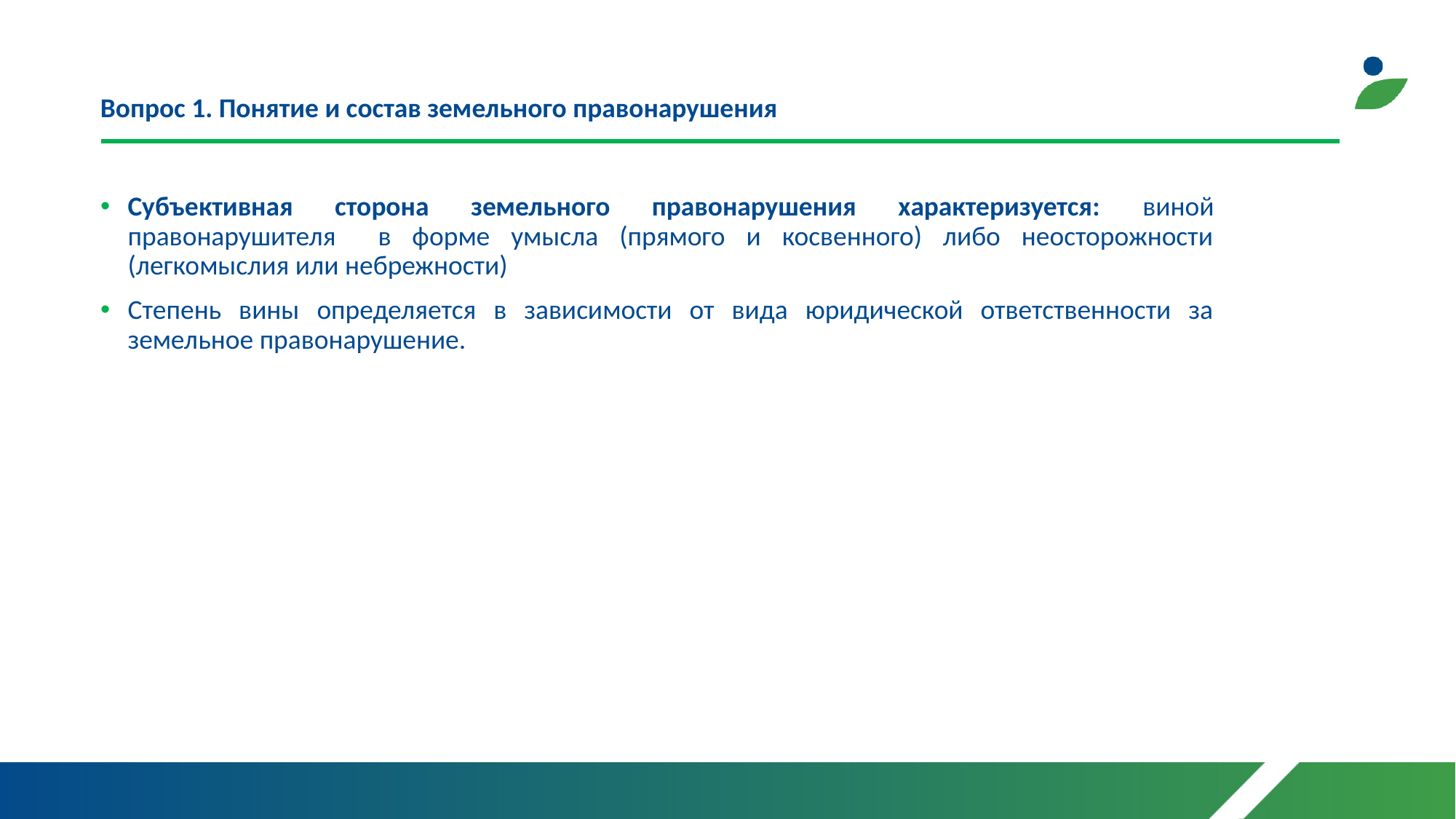

Вопрос 1. Понятие и состав земельного правонарушения
Субъективная сторона земельного правонарушения характеризуется: виной правонарушителя  в форме умысла (прямого и косвенного) либо неосторожности (легкомыслия или небрежности)
Степень вины определяется в зависимости от вида юридической ответственности за земельное правонарушение.